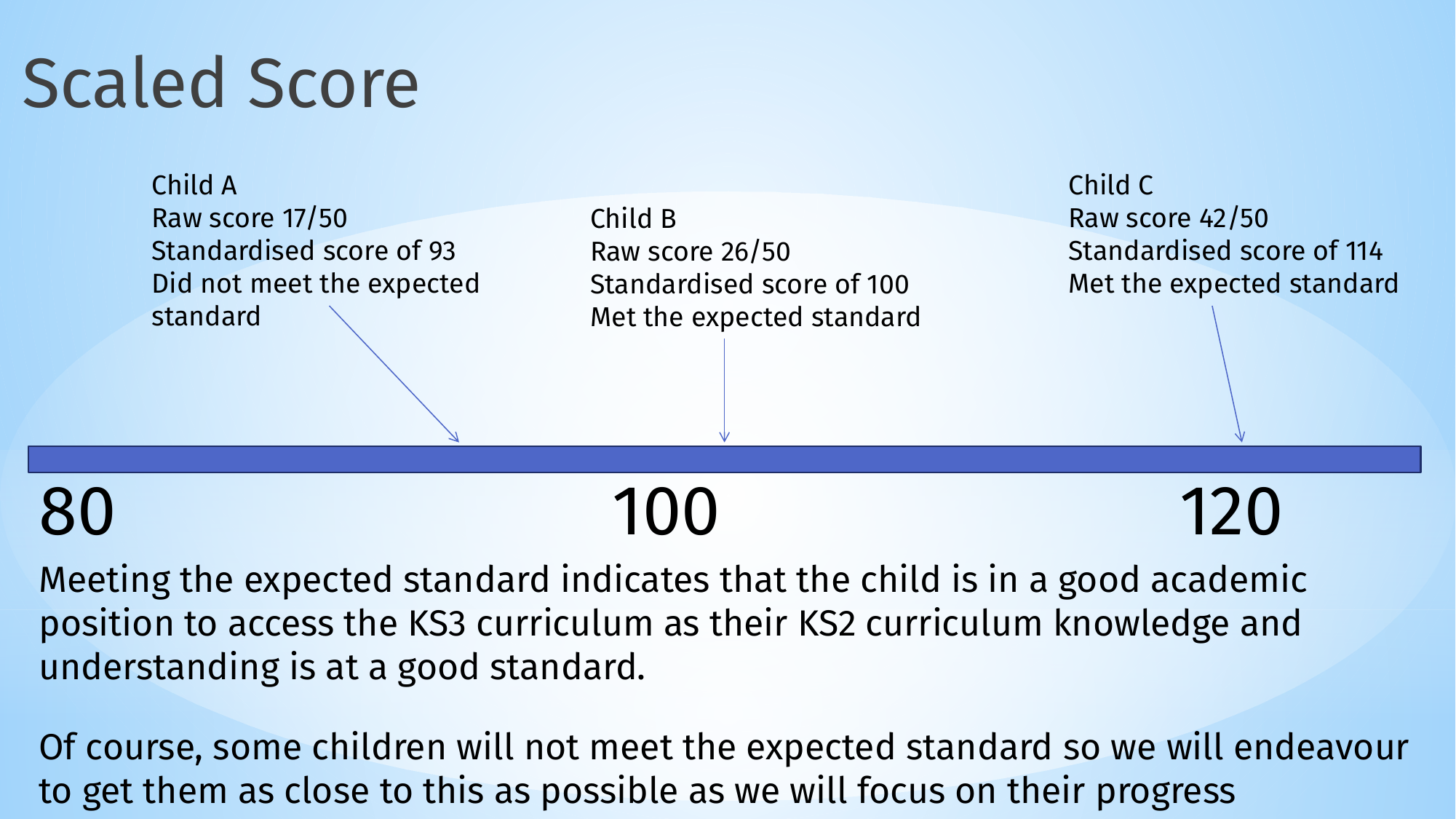

Scaled Score
Child A
Raw score 17/50
Standardised score of 93
Did not meet the expected standard
Child C
Raw score 42/50
Standardised score of 114
Met the expected standard
Child B
Raw score 26/50
Standardised score of 100
Met the expected standard

# 80                           100                         120
Meeting the expected standard indicates that the child is in a good academic position to access the KS3 curriculum as their KS2 curriculum knowledge and understanding is at a good standard.

Of course, some children will not meet the expected standard so we will endeavour to get them as close to this as possible as we will focus on their progress